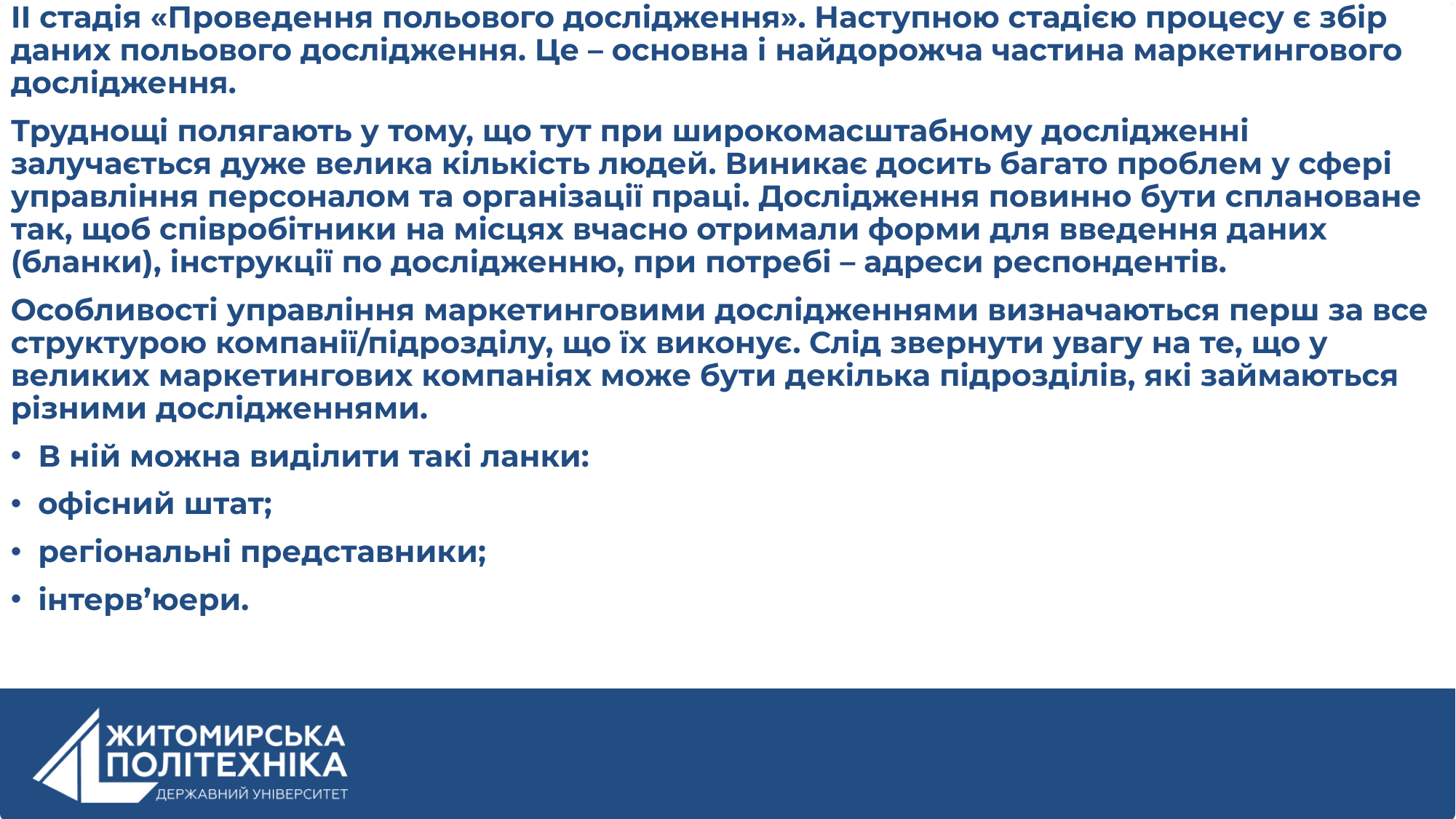

ІІ стадія «Проведення польового дослідження». Наступною стадією процесу є збір даних польового дослідження. Це – основна і найдорожча частина маркетингового дослідження.
Труднощі полягають у тому, що тут при широкомасштабному дослідженні залучається дуже велика кількість людей. Виникає досить багато проблем у сфері управління персоналом та організації праці. Дослідження повинно бути сплановане так, щоб співробітники на місцях вчасно отримали форми для введення даних (бланки), інструкції по дослідженню, при потребі – адреси респондентів.
Особливості управління маркетинговими дослідженнями визначаються перш за все структурою компанії/підрозділу, що їх виконує. Слід звернути увагу на те, що у великих маркетингових компаніях може бути декілька підрозділів, які займаються різними дослідженнями.
В ній можна виділити такі ланки:
офісний штат;
регіональні представники;
інтерв’юери.